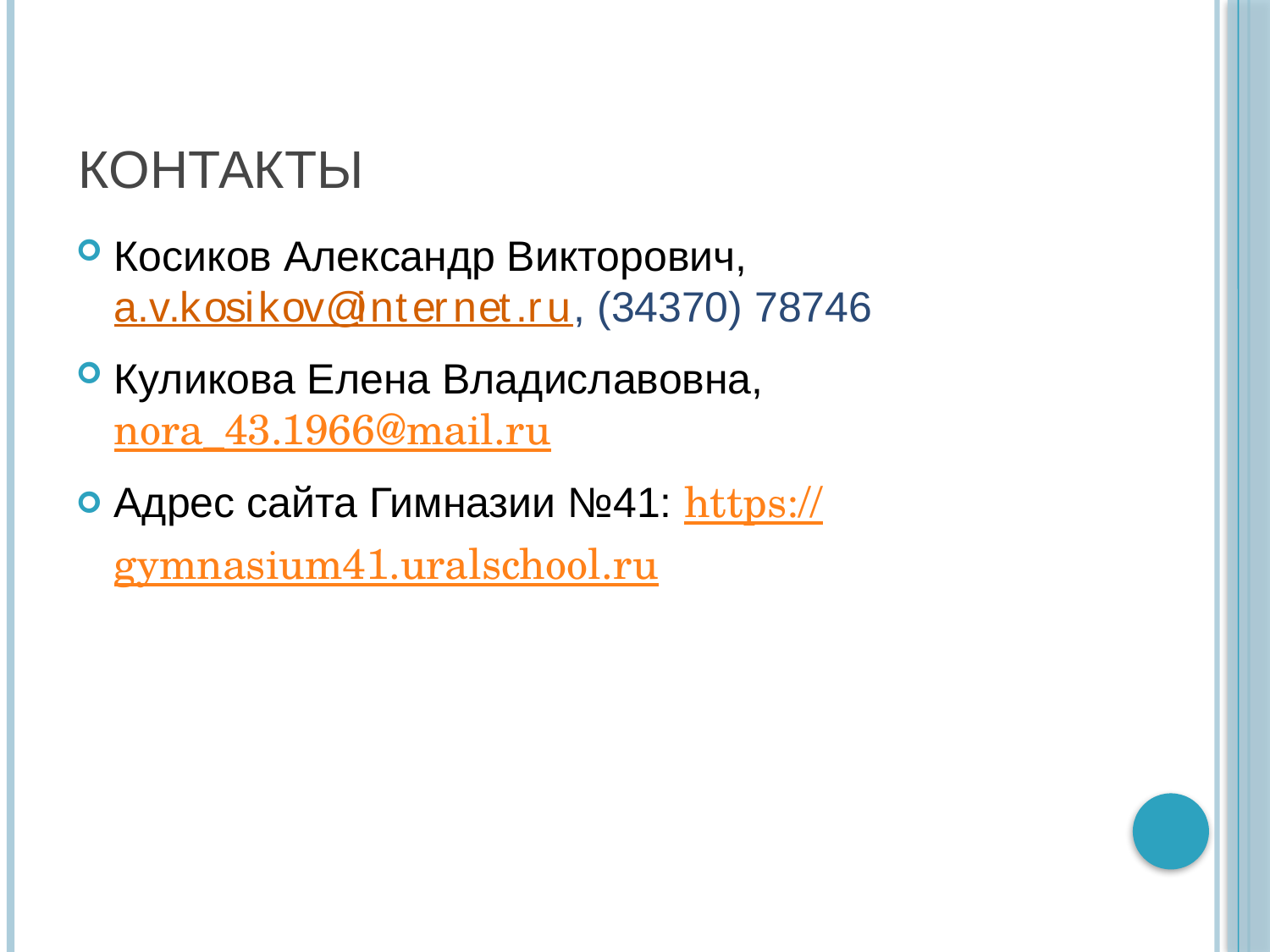

# Контакты
Косиков Александр Викторович, a.v.kosikov@internet.ru, (34370) 78746
Куликова Елена Владиславовна, nora_43.1966@mail.ru
Адрес сайта Гимназии №41: https://gymnasium41.uralschool.ru